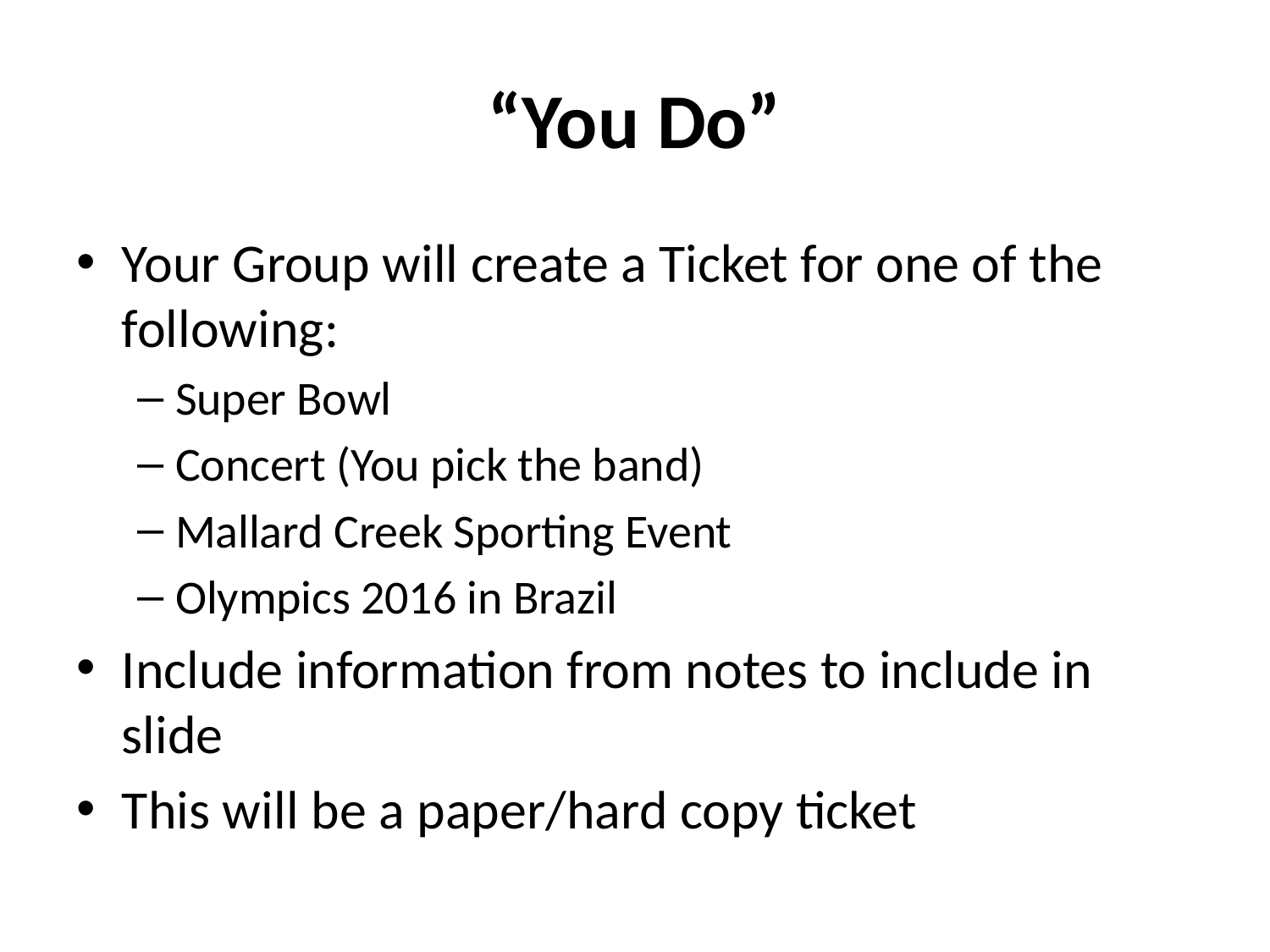

# “You Do”
Your Group will create a Ticket for one of the following:
Super Bowl
Concert (You pick the band)
Mallard Creek Sporting Event
Olympics 2016 in Brazil
Include information from notes to include in slide
This will be a paper/hard copy ticket